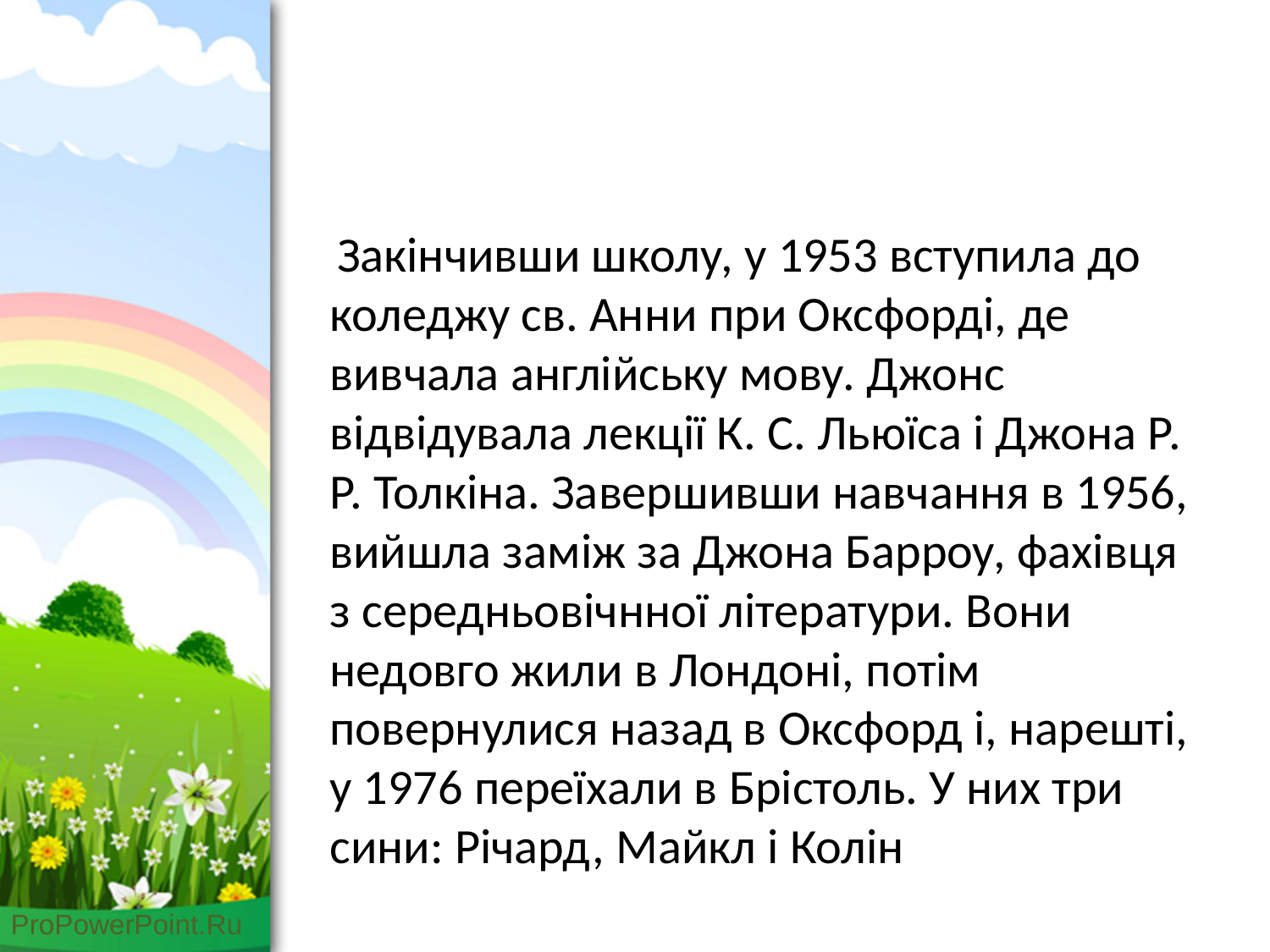

#
 Закінчивши школу, у 1953 вступила до коледжу св. Анни при Оксфорді, де вивчала англійську мову. Джонс відвідувала лекції К. С. Льюїса і Джона Р. Р. Толкіна. Завершивши навчання в 1956, вийшла заміж за Джона Барроу, фахівця з середньовічнної літератури. Вони недовго жили в Лондоні, потім повернулися назад в Оксфорд і, нарешті, у 1976 переїхали в Брістоль. У них три сини: Річард, Майкл і Колін